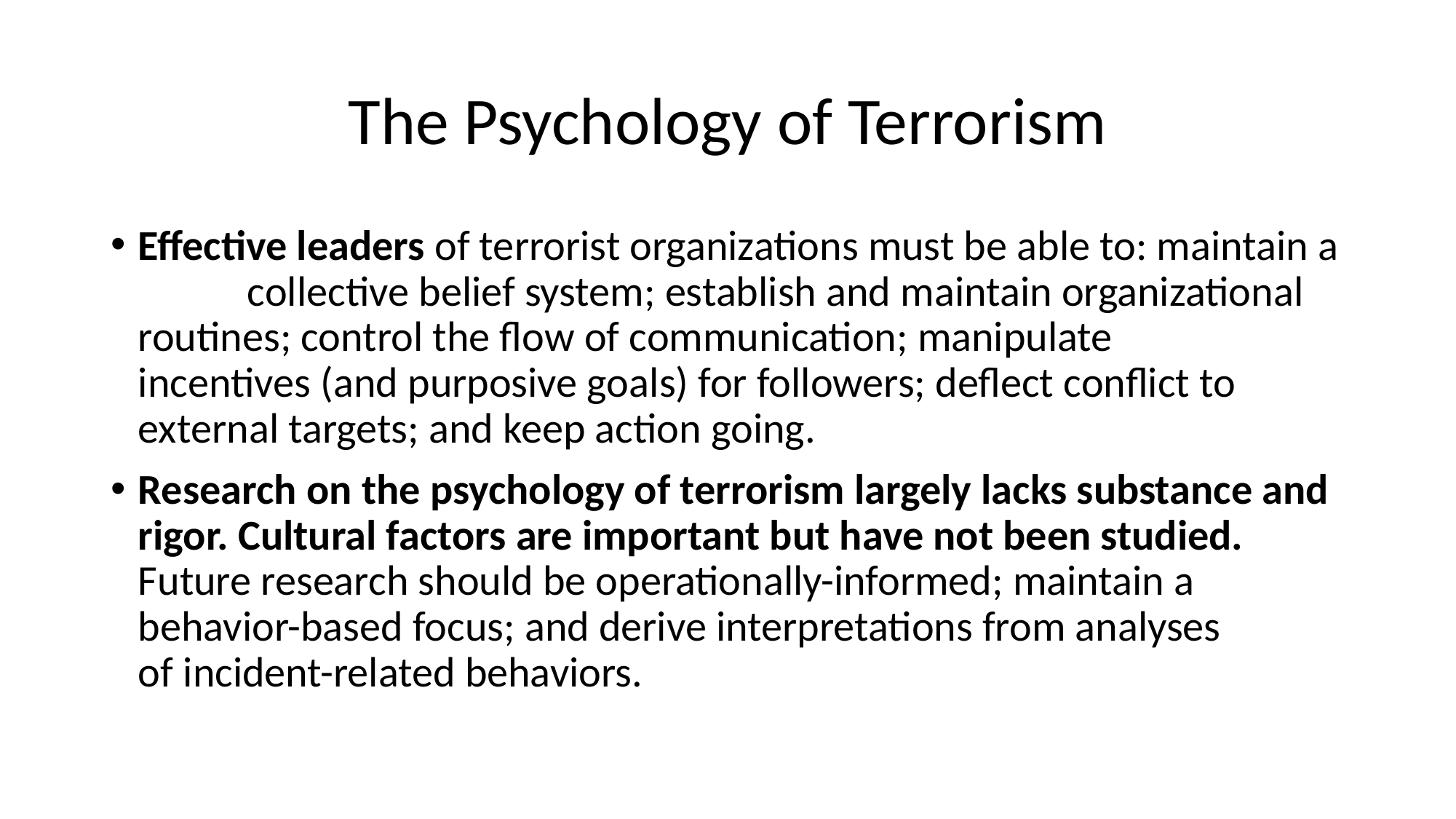

# The Psychology of Terrorism
Effective leaders of terrorist organizations must be able to: maintain a 	collective belief system; establish and maintain organizational 	routines; control the flow of communication; manipulate 	incentives (and purposive goals) for followers; deflect conflict to 	external targets; and keep action going.
Research on the psychology of terrorism largely lacks substance and 	rigor. Cultural factors are important but have not been studied. 	Future research should be operationally-informed; maintain a 	behavior-based focus; and derive interpretations from analyses 	of incident-related behaviors.